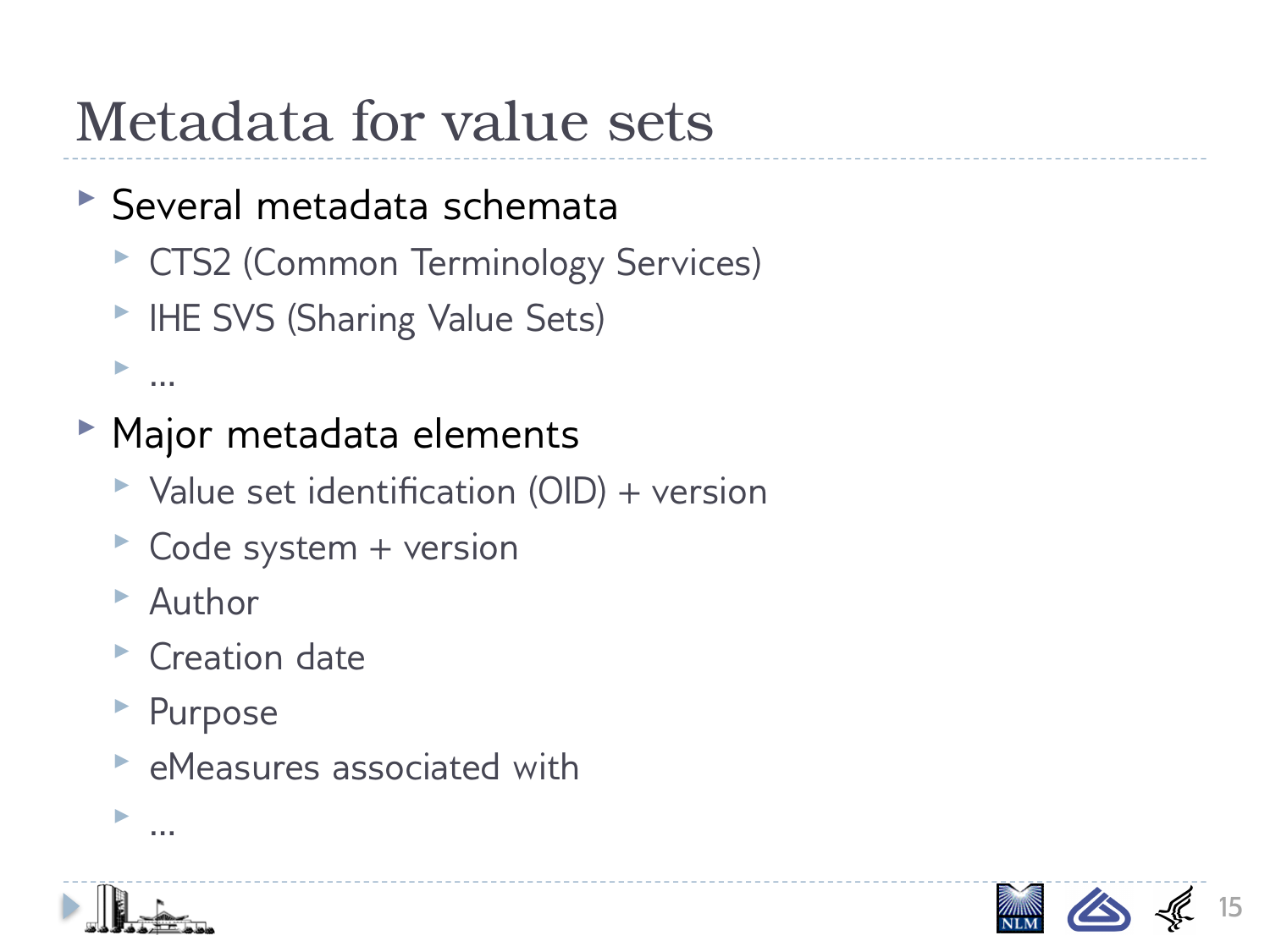

# Metadata for value sets
Several metadata schemata
CTS2 (Common Terminology Services)
IHE SVS (Sharing Value Sets)
…
Major metadata elements
Value set identification (OID) + version
Code system + version
Author
Creation date
Purpose
eMeasures associated with
…